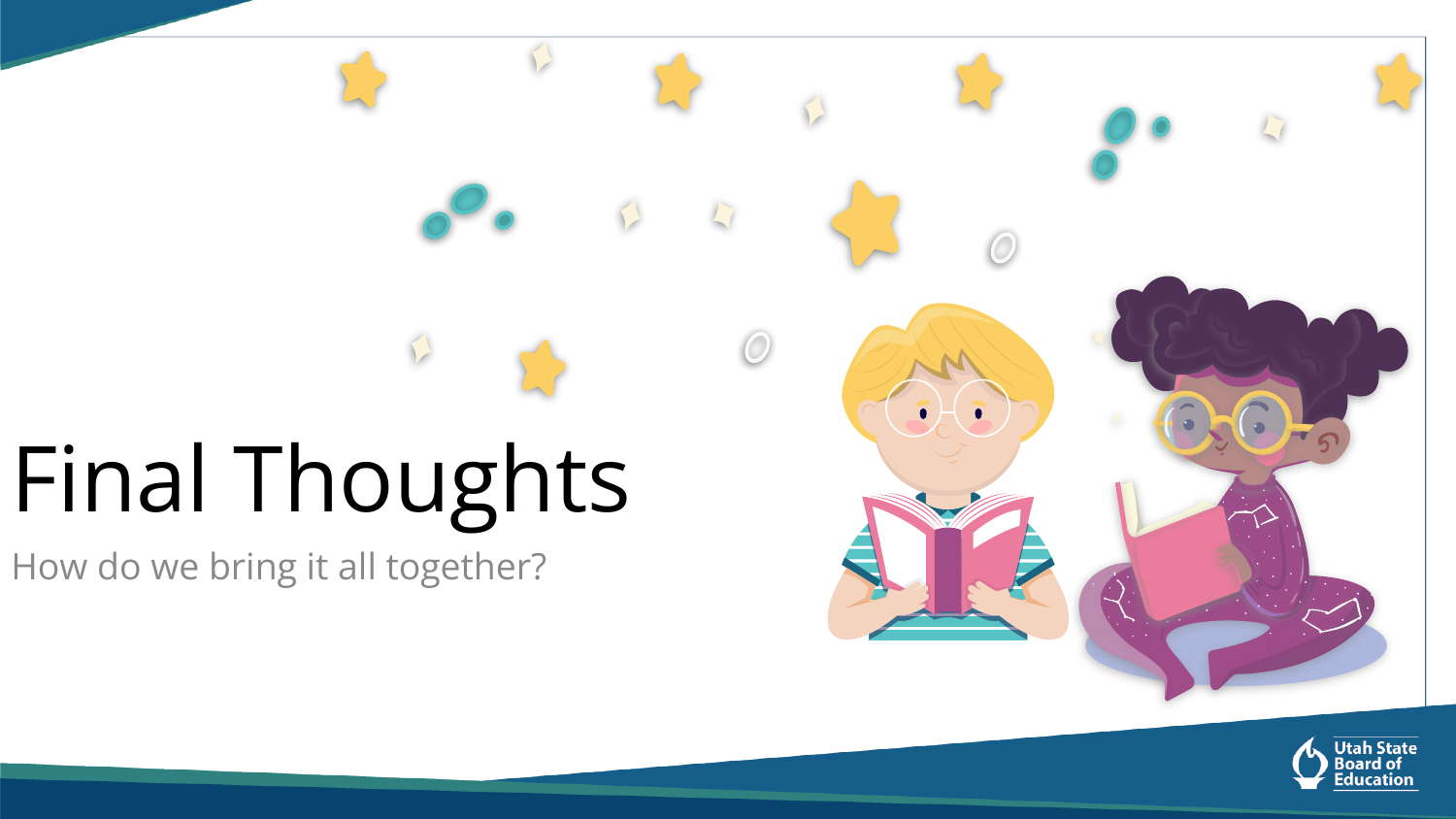

# Final Thoughts

How do we bring it all together?